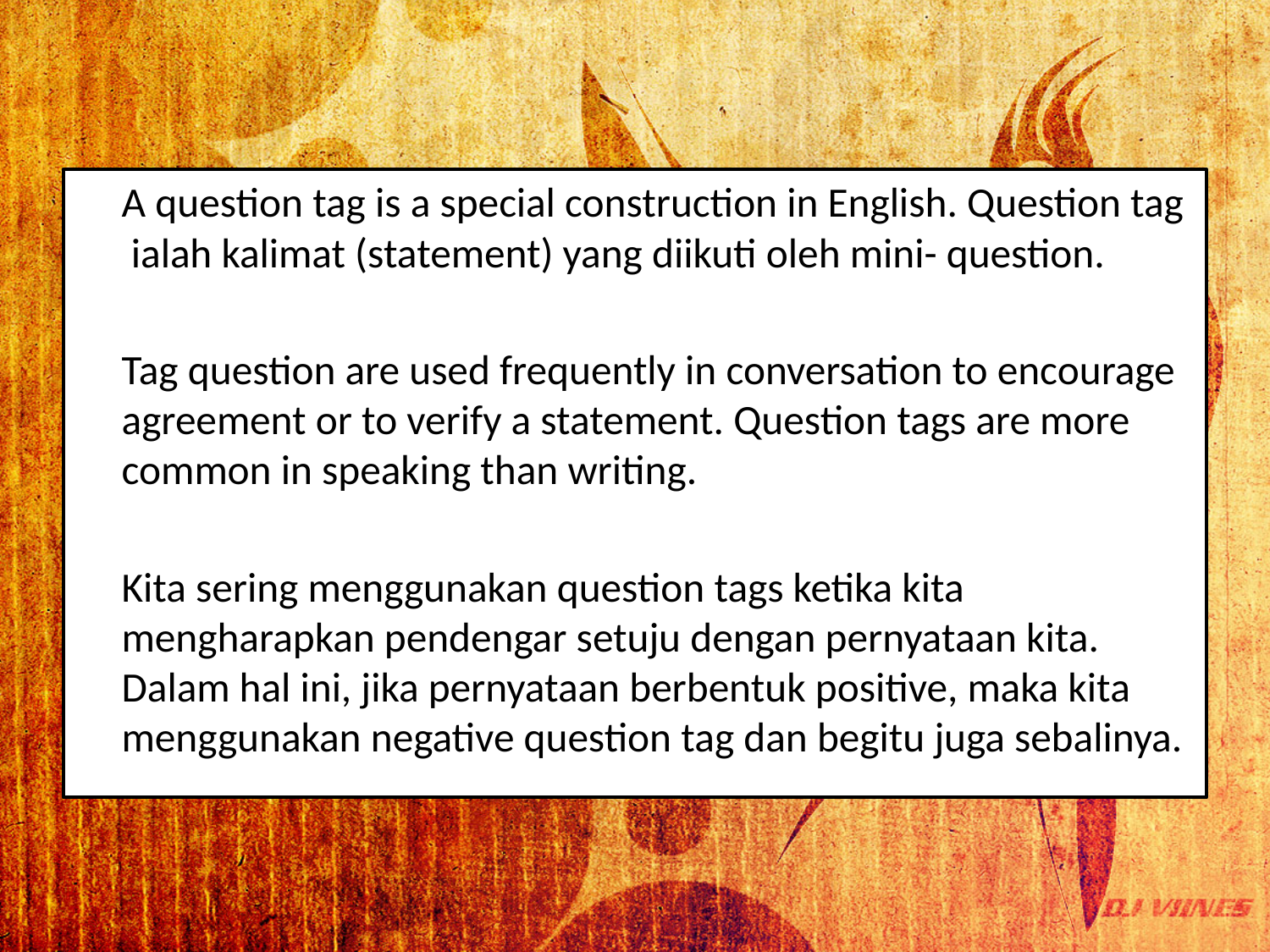

A question tag is a special construction in English. Question tag  ialah kalimat (statement) yang diikuti oleh mini- question.

	Tag question are used frequently in conversation to encourage agreement or to verify a statement. Question tags are more common in speaking than writing.

	Kita sering menggunakan question tags ketika kita mengharapkan pendengar setuju dengan pernyataan kita. Dalam hal ini, jika pernyataan berbentuk positive, maka kita menggunakan negative question tag dan begitu juga sebalinya.